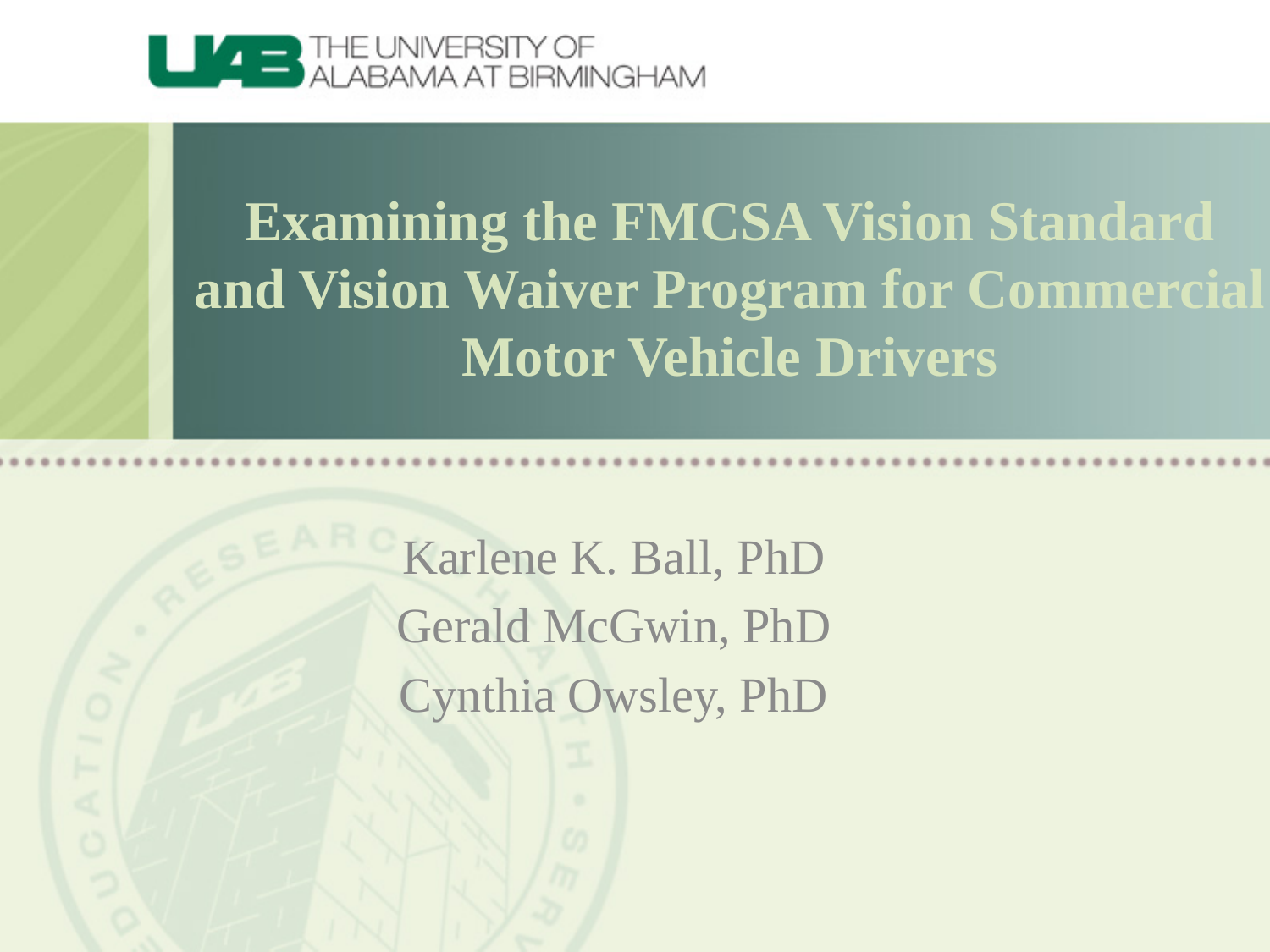

Examining the FMCSA Vision Standard and Vision Waiver Program for Commercial Motor Vehicle Drivers
Karlene K. Ball, PhD
Gerald McGwin, PhD
Cynthia Owsley, PhD